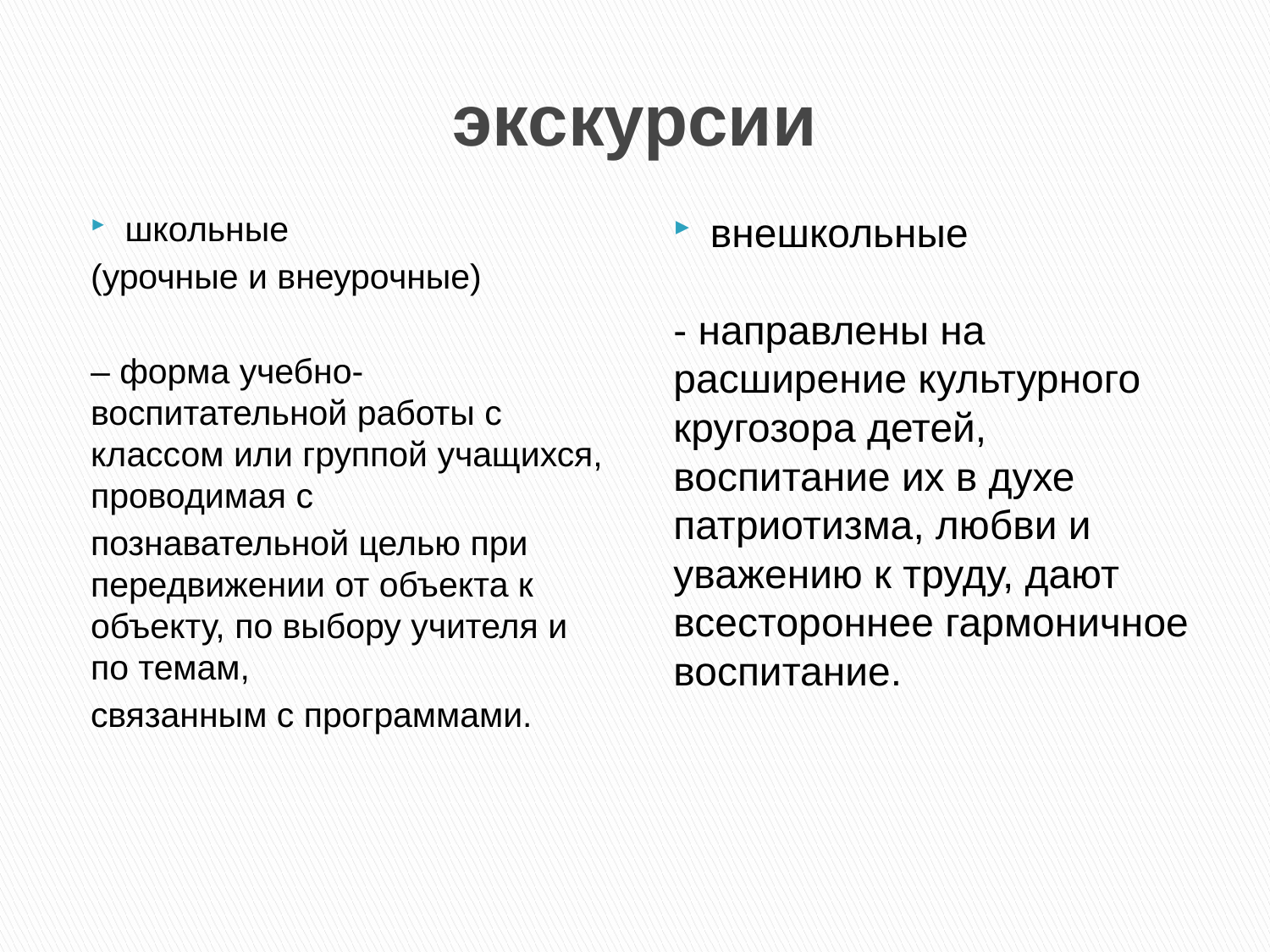

# экскурсии
школьные
(урочные и внеурочные)

– форма учебно- воспитательной работы с классом или группой учащихся, проводимая с
познавательной целью при передвижении от объекта к объекту, по выбору учителя и по темам,
связанным с программами.
внешкольные

- направлены на расширение культурного кругозора детей,
воспитание их в духе патриотизма, любви и уважению к труду, дают всестороннее гармоничное
воспитание.